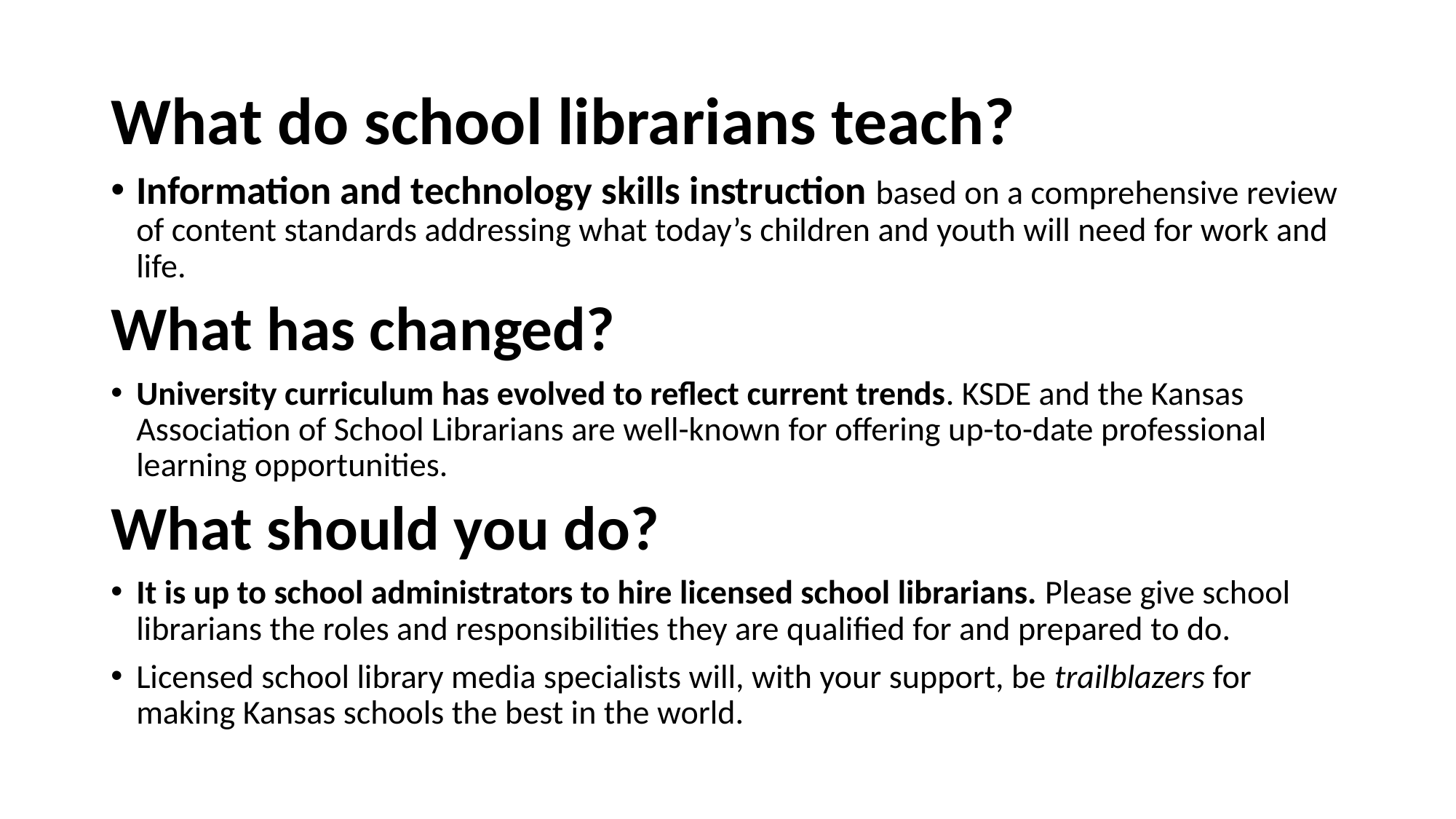

# What do school librarians teach?
Information and technology skills instruction based on a comprehensive review of content standards addressing what today’s children and youth will need for work and life.
What has changed?
University curriculum has evolved to reflect current trends. KSDE and the Kansas Association of School Librarians are well-known for offering up-to-date professional learning opportunities.
What should you do?
It is up to school administrators to hire licensed school librarians. Please give school librarians the roles and responsibilities they are qualified for and prepared to do.
Licensed school library media specialists will, with your support, be trailblazers for making Kansas schools the best in the world.